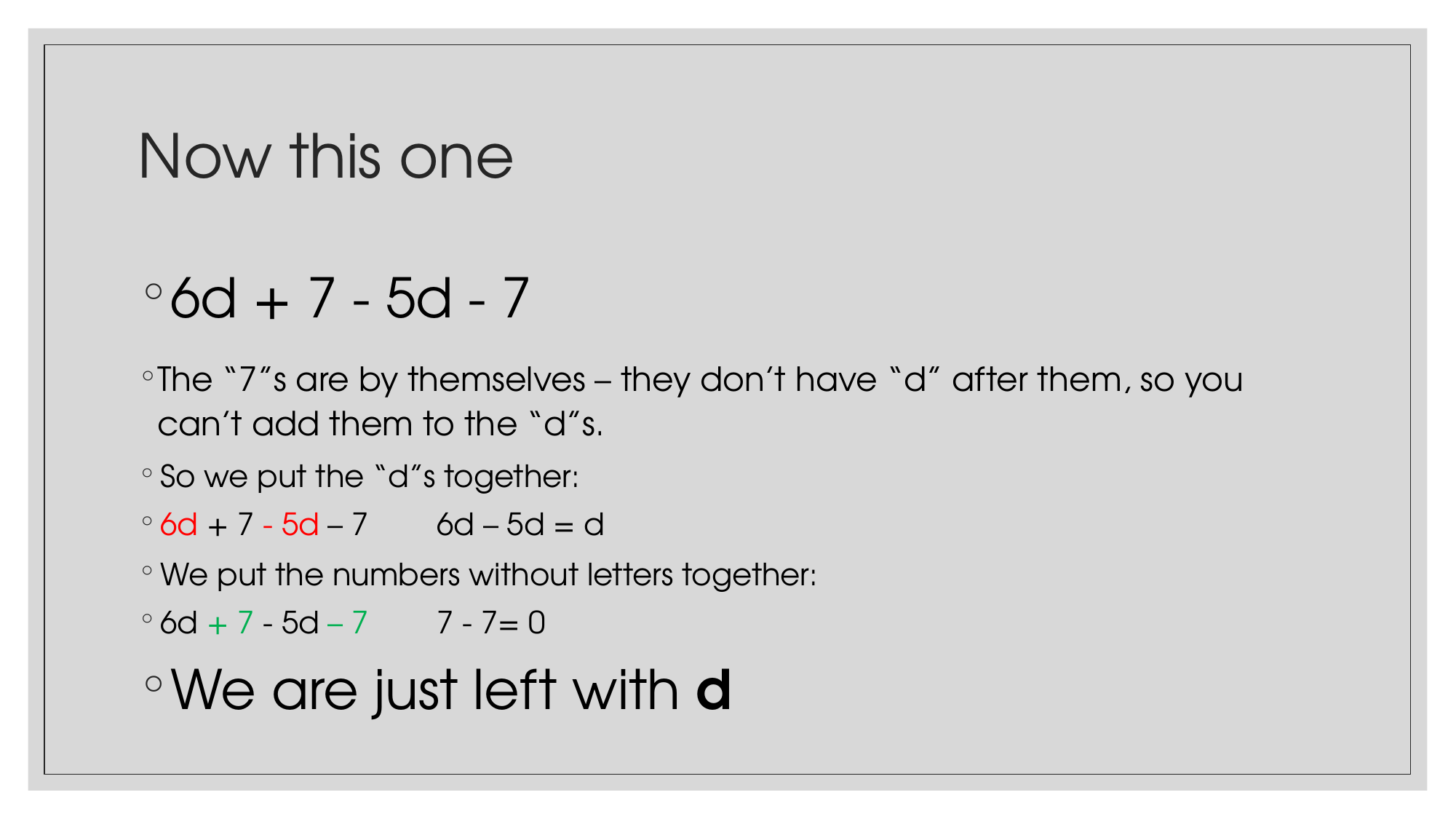

# Now this one
6d + 7 - 5d - 7
The “7”s are by themselves – they don’t have “d” after them, so you can’t add them to the “d”s.
So we put the “d”s together:
6d + 7 - 5d – 7        6d – 5d = d
We put the numbers without letters together:
6d + 7 - 5d – 7        7 - 7= 0
We are just left with d